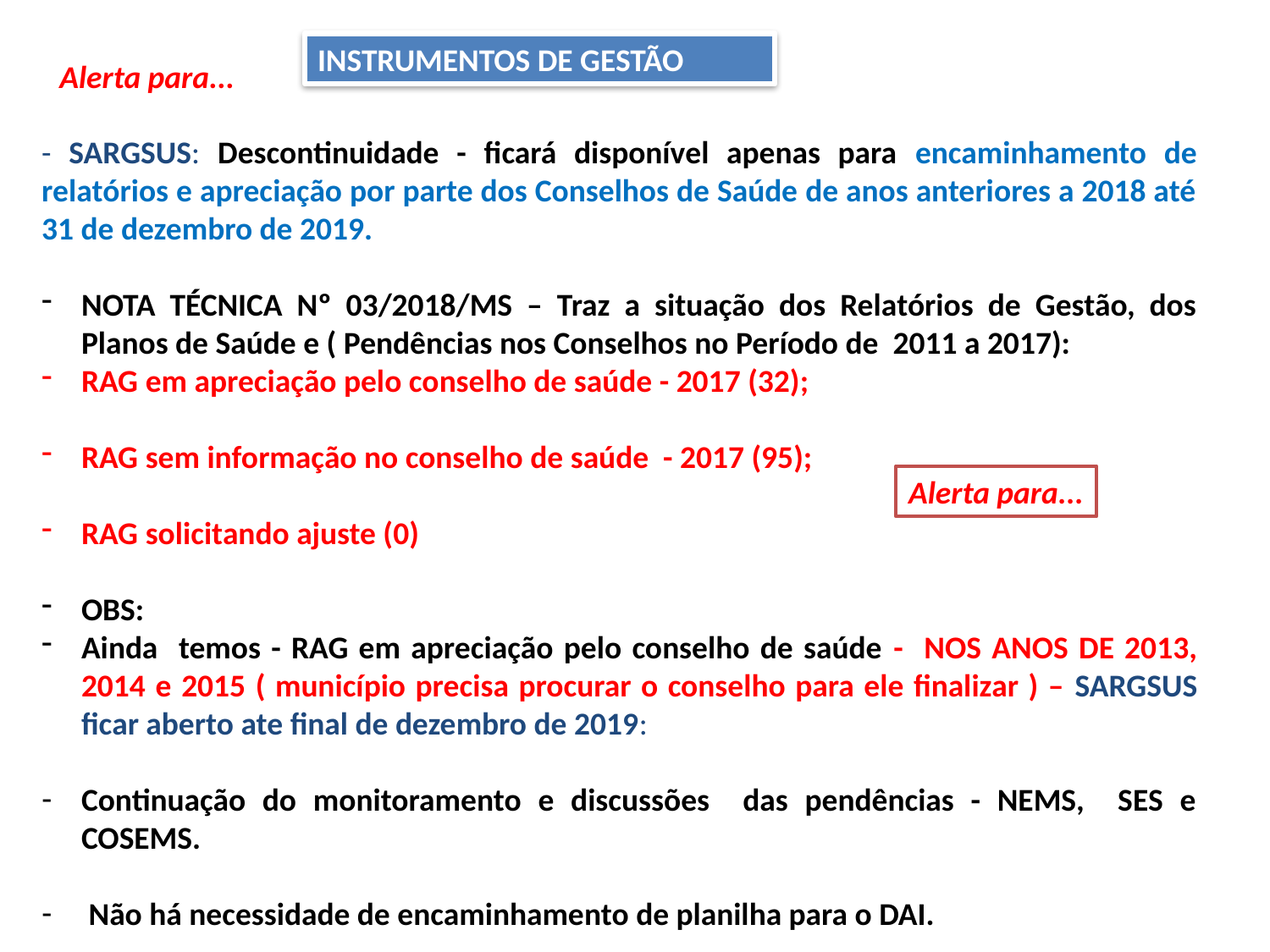

INSTRUMENTOS DE GESTÃO
Alerta para...
- SARGSUS: Descontinuidade - ficará disponível apenas para encaminhamento de relatórios e apreciação por parte dos Conselhos de Saúde de anos anteriores a 2018 até 31 de dezembro de 2019.

NOTA TÉCNICA Nº 03/2018/MS – Traz a situação dos Relatórios de Gestão, dos Planos de Saúde e ( Pendências nos Conselhos no Período de  2011 a 2017):
RAG em apreciação pelo conselho de saúde - 2017 (32);

RAG sem informação no conselho de saúde  - 2017 (95);

RAG solicitando ajuste (0)

OBS:
Ainda  temos - RAG em apreciação pelo conselho de saúde -  NOS ANOS DE 2013, 2014 e 2015 ( município precisa procurar o conselho para ele finalizar ) – SARGSUS ficar aberto ate final de dezembro de 2019:

Continuação do monitoramento e discussões  das pendências - NEMS,  SES e COSEMS.

 Não há necessidade de encaminhamento de planilha para o DAI.

Alerta para...